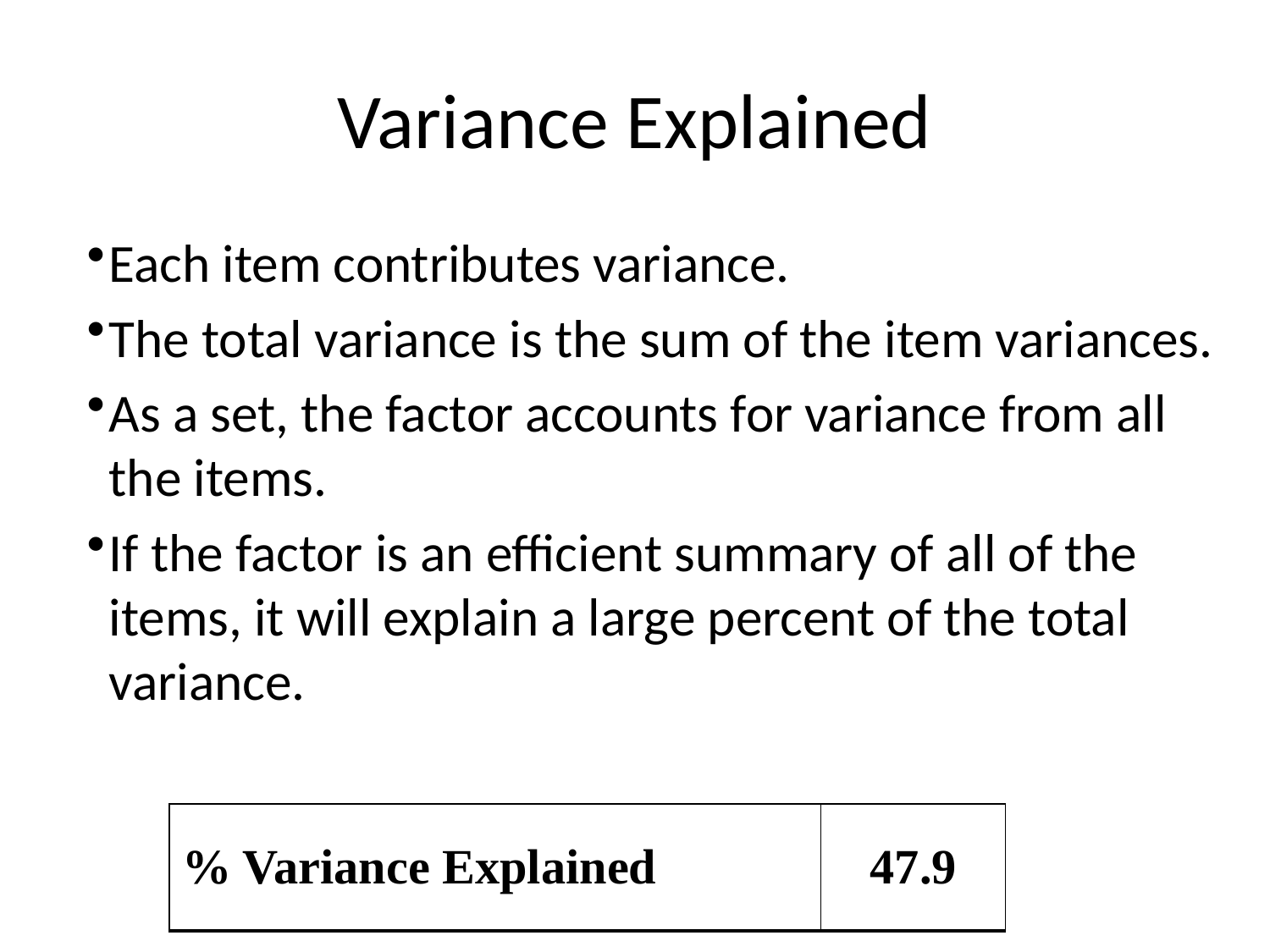

# Variance Explained
Each item contributes variance.
The total variance is the sum of the item variances.
As a set, the factor accounts for variance from all the items.
If the factor is an efficient summary of all of the items, it will explain a large percent of the total variance.

| % Variance Explained | 47.9 |
| --- | --- |